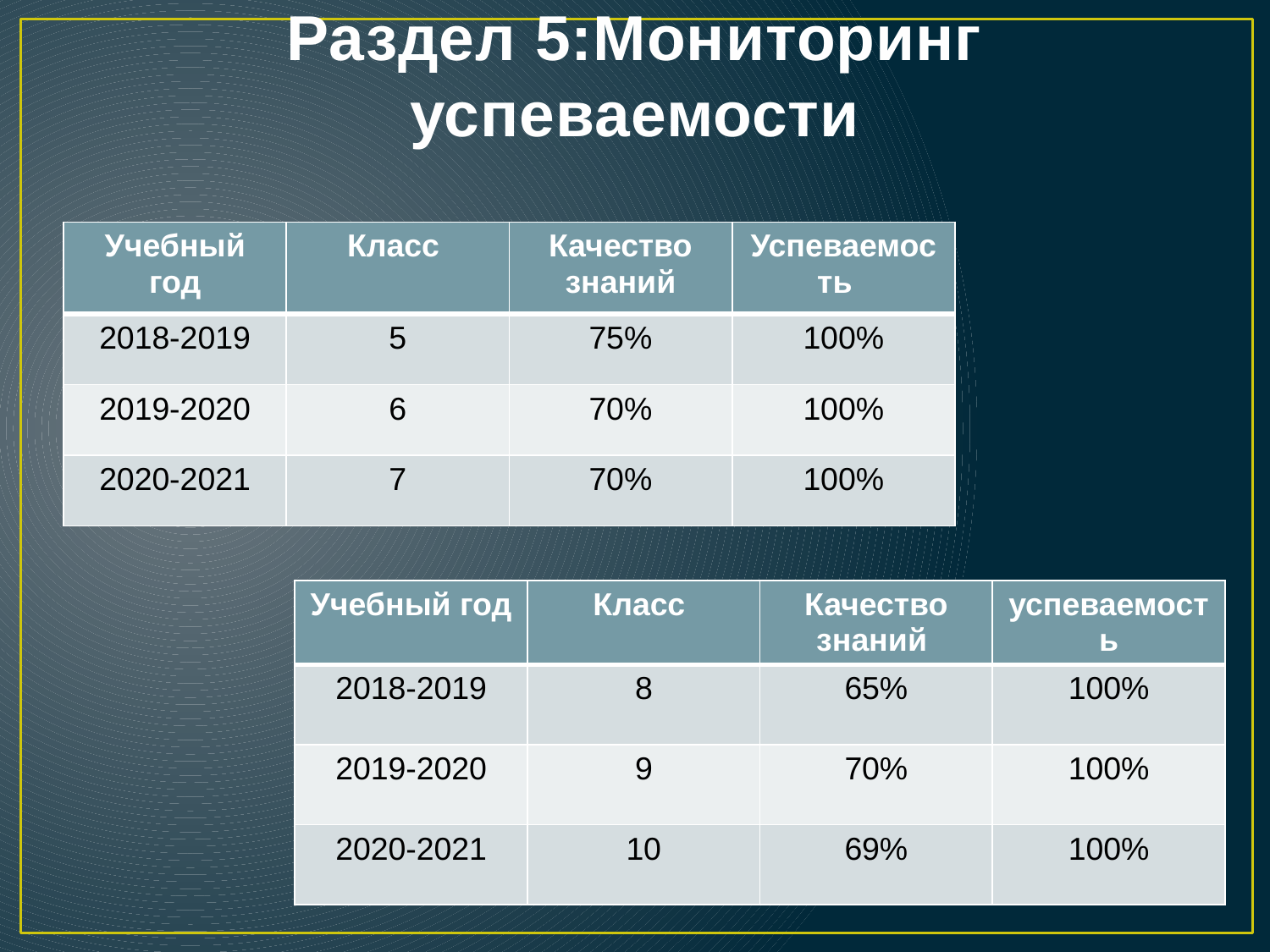

# Раздел 5:Мониторинг успеваемости
| Учебный год | Класс | Качество знаний | Успеваемость |
| --- | --- | --- | --- |
| 2018-2019 | 5 | 75% | 100% |
| 2019-2020 | 6 | 70% | 100% |
| 2020-2021 | 7 | 70% | 100% |
| Учебный год | Класс | Качество знаний | успеваемость |
| --- | --- | --- | --- |
| 2018-2019 | 8 | 65% | 100% |
| 2019-2020 | 9 | 70% | 100% |
| 2020-2021 | 10 | 69% | 100% |